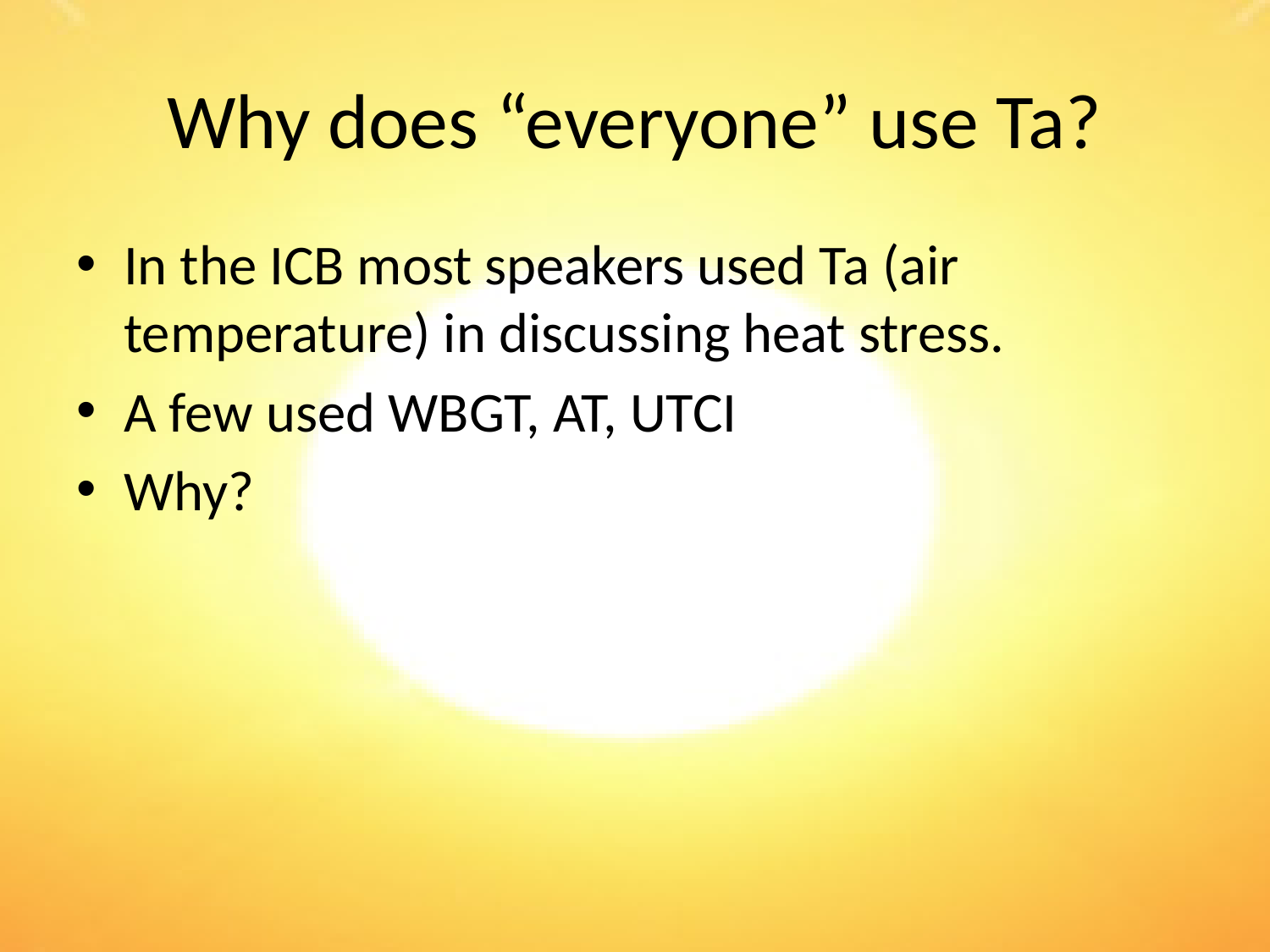

# Why does “everyone” use Ta?
In the ICB most speakers used Ta (air temperature) in discussing heat stress.
A few used WBGT, AT, UTCI
Why?